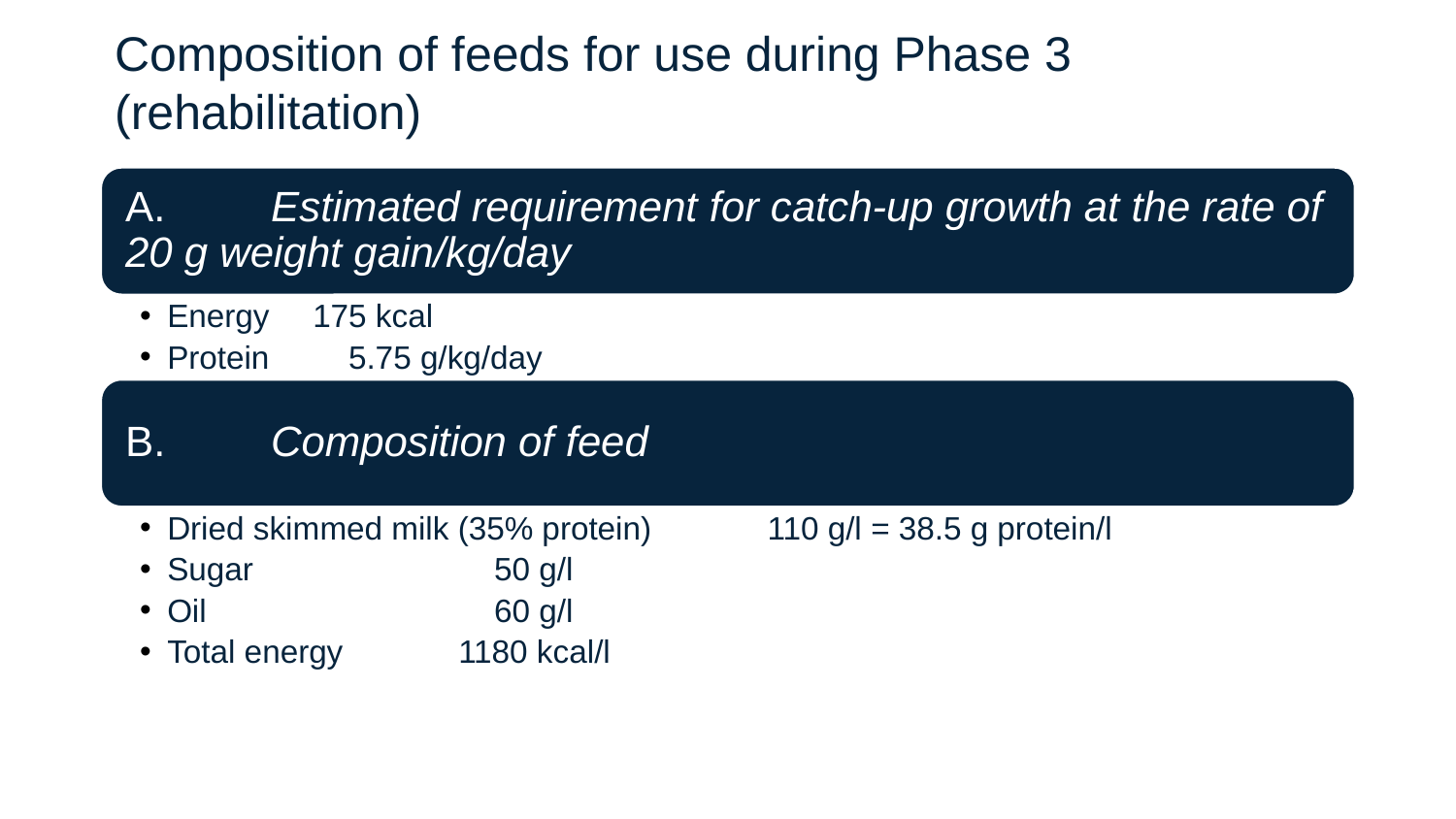

13
# Composition of feeds for use during Phase 3 (rehabilitation)
A.	Estimated requirement for catch-up growth at the rate of 20 g weight gain/kg/day
Energy	175 kcal
Protein	    5.75 g/kg/day
B.	Composition of feed
Dried skimmed milk (35% protein)	  110 g/l = 38.5 g protein/l
Sugar		    50 g/l
Oil		    60 g/l
Total energy	1180 kcal/l